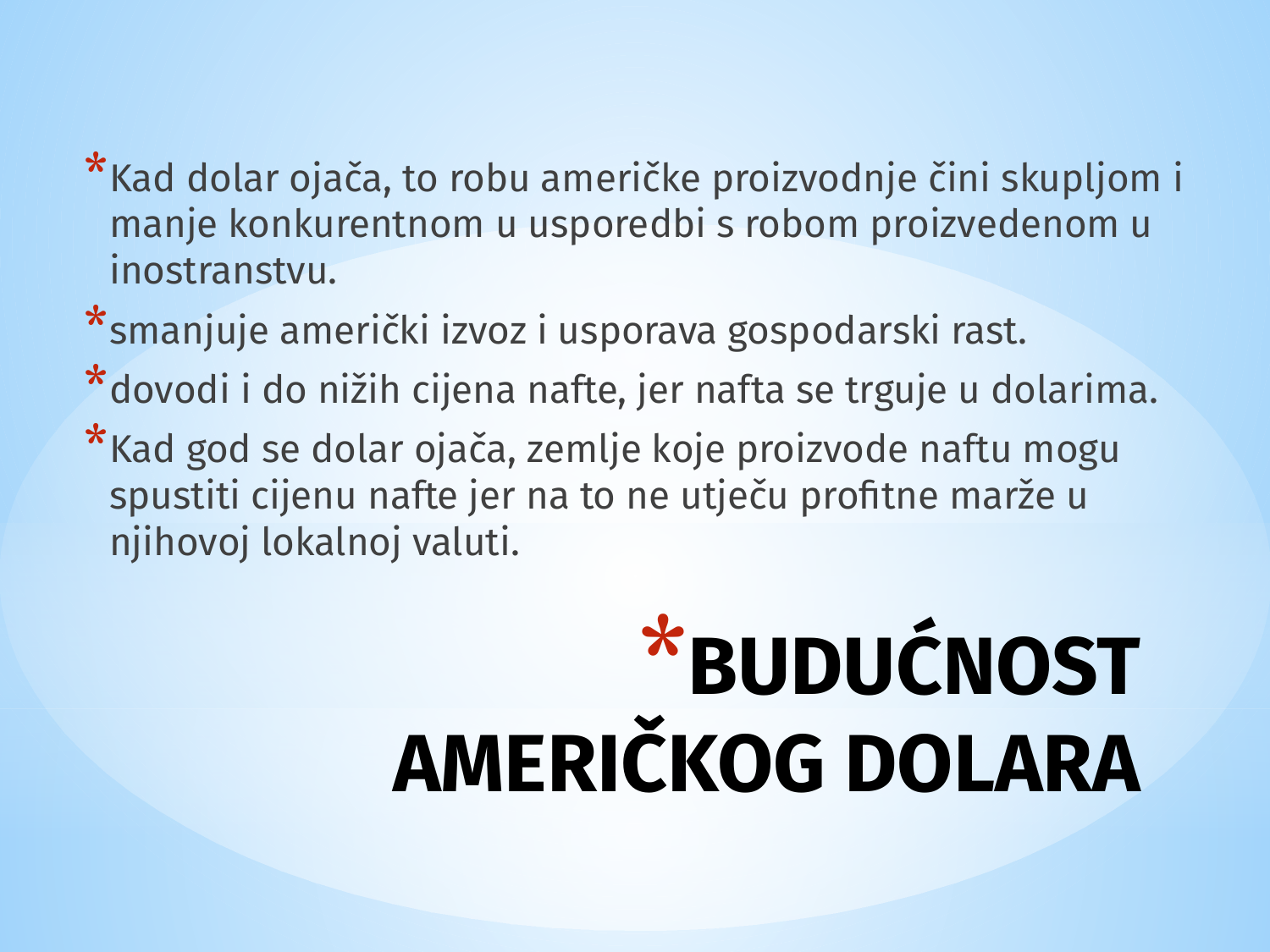

Kad dolar ojača, to robu američke proizvodnje čini skupljom i manje konkurentnom u usporedbi s robom proizvedenom u inostranstvu.
smanjuje američki izvoz i usporava gospodarski rast.
dovodi i do nižih cijena nafte, jer nafta se trguje u dolarima.
Kad god se dolar ojača, zemlje koje proizvode naftu mogu spustiti cijenu nafte jer na to ne utječu profitne marže u njihovoj lokalnoj valuti.
# BUDUĆNOST AMERIČKOG DOLARA